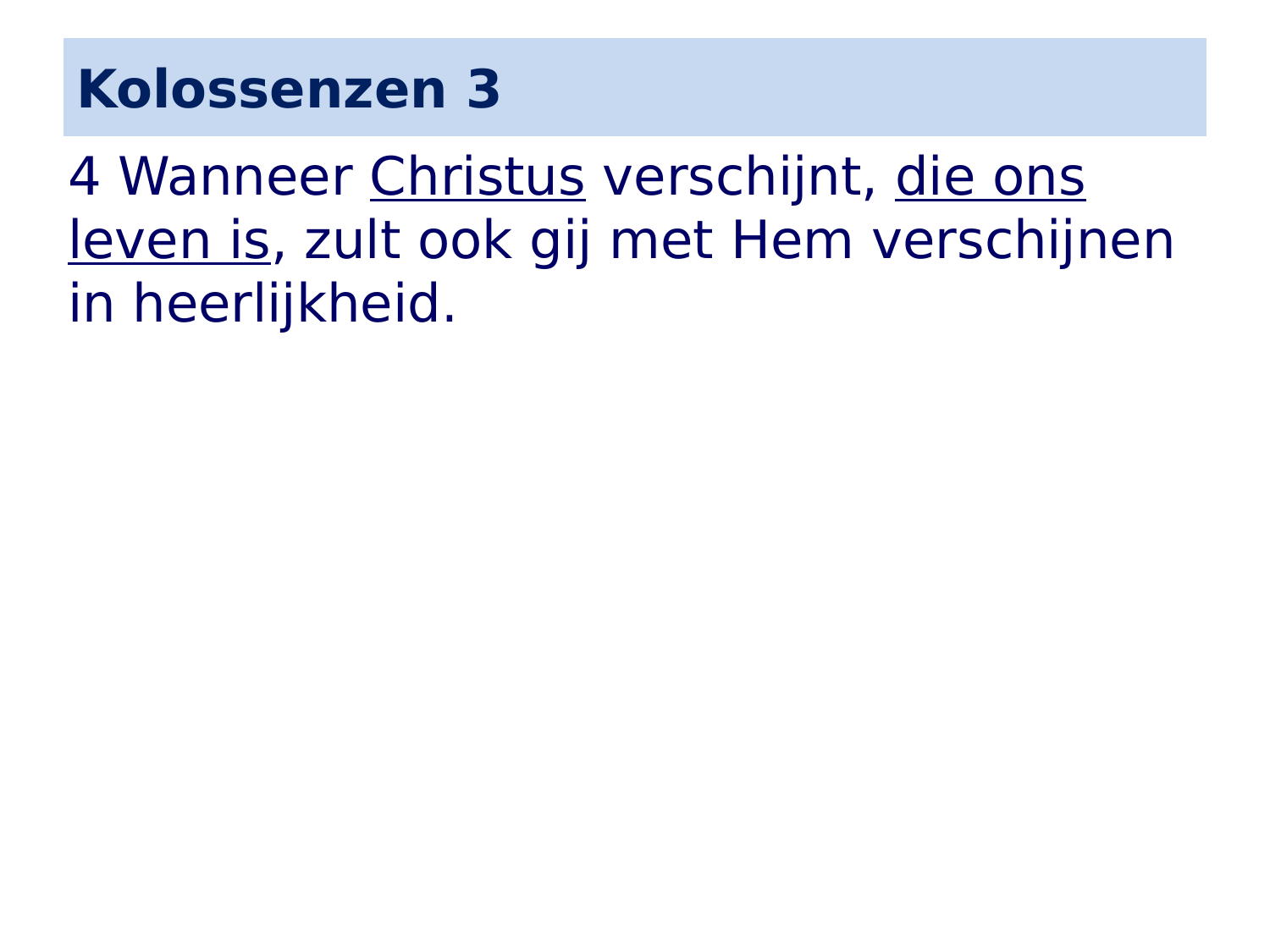

# Kolossenzen 3
4 Wanneer Christus verschijnt, die ons leven is, zult ook gij met Hem verschijnen in heerlijkheid.